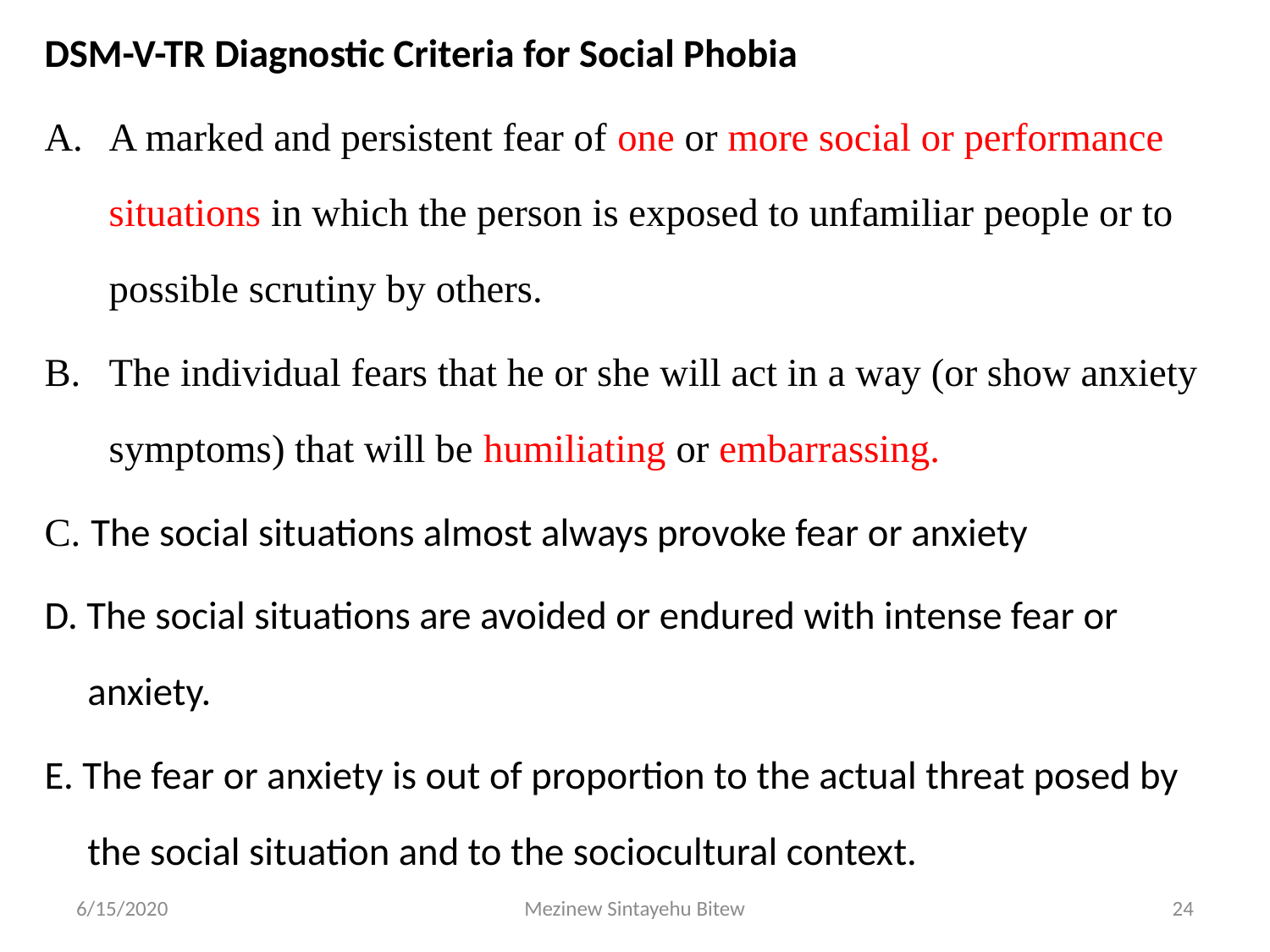

DSM-V-TR Diagnostic Criteria for Social Phobia
A marked and persistent fear of one or more social or performance situations in which the person is exposed to unfamiliar people or to possible scrutiny by others.
The individual fears that he or she will act in a way (or show anxiety symptoms) that will be humiliating or embarrassing.
C. The social situations almost always provoke fear or anxiety
D. The social situations are avoided or endured with intense fear or anxiety.
E. The fear or anxiety is out of proportion to the actual threat posed by the social situation and to the sociocultural context.
#
6/15/2020
Mezinew Sintayehu Bitew
24